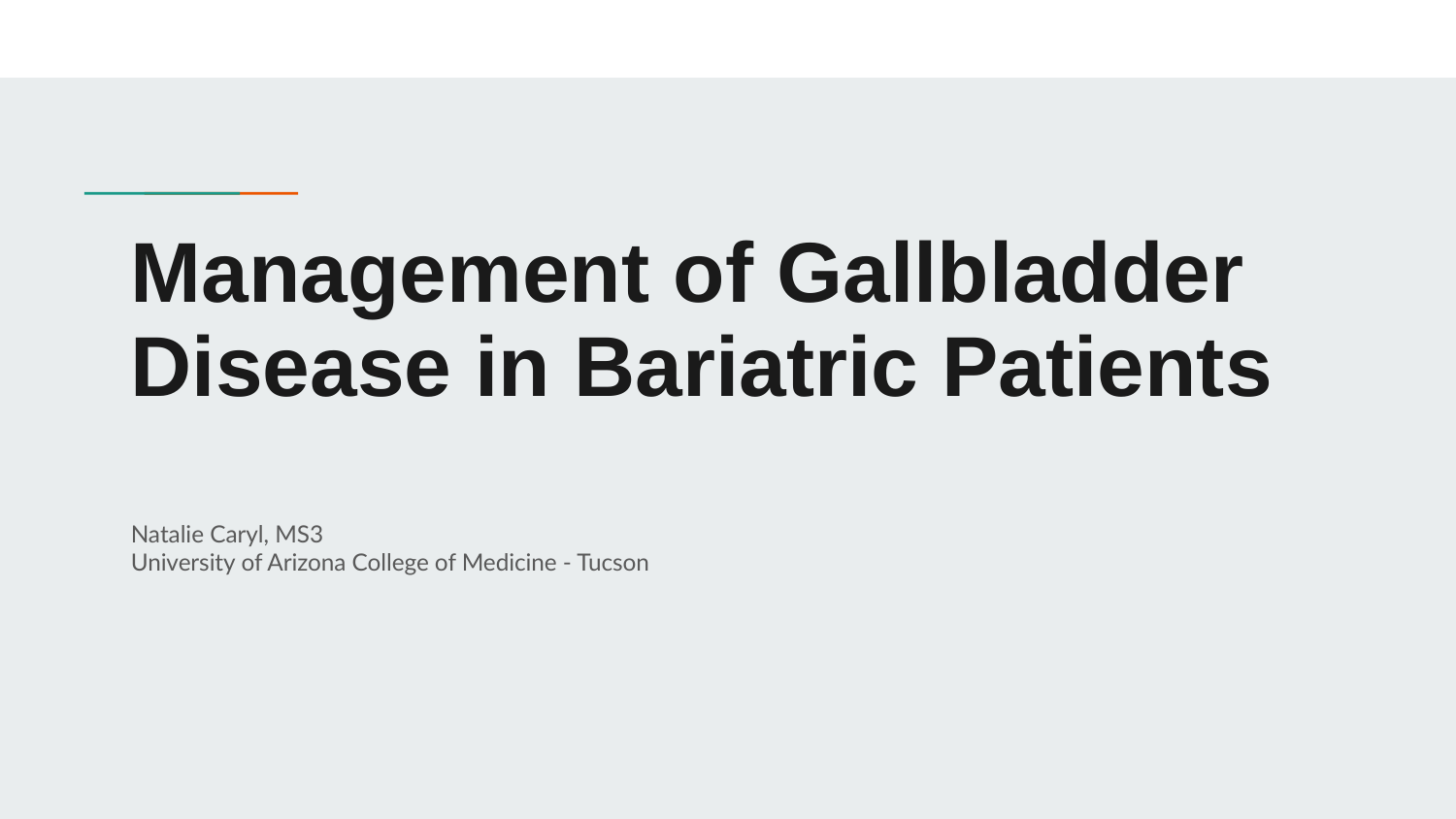

# Management of Gallbladder Disease in Bariatric Patients
Natalie Caryl, MS3
University of Arizona College of Medicine - Tucson